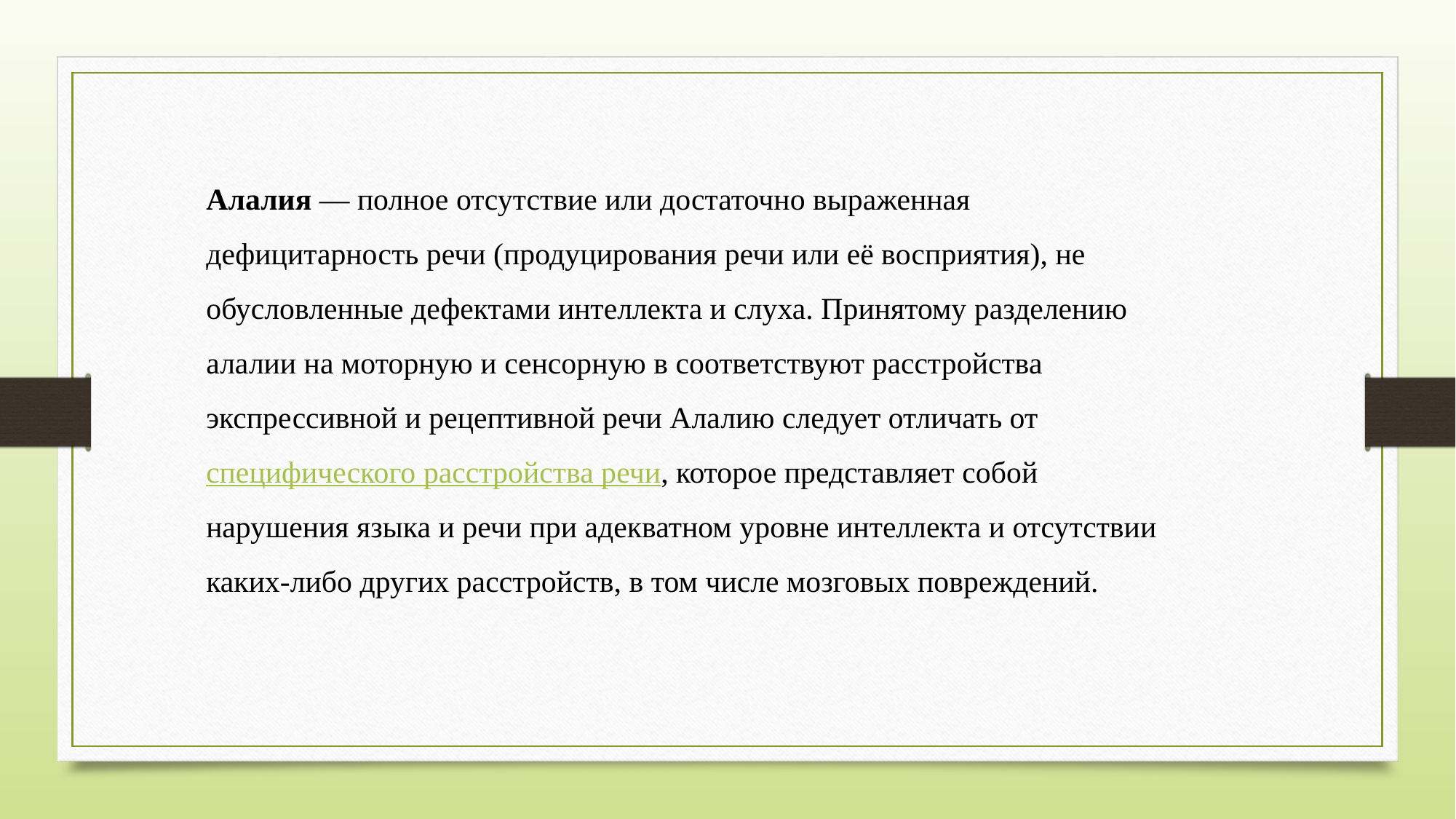

Алалия — полное отсутствие или достаточно выраженная дефицитарность речи (продуцирования речи или её восприятия), не обусловленные дефектами интеллекта и слуха. Принятому разделению алалии на моторную и сенсорную в соответствуют расстройства экспрессивной и рецептивной речи Алалию следует отличать от специфического расстройства речи, которое представляет собой нарушения языка и речи при адекватном уровне интеллекта и отсутствии каких-либо других расстройств, в том числе мозговых повреждений.